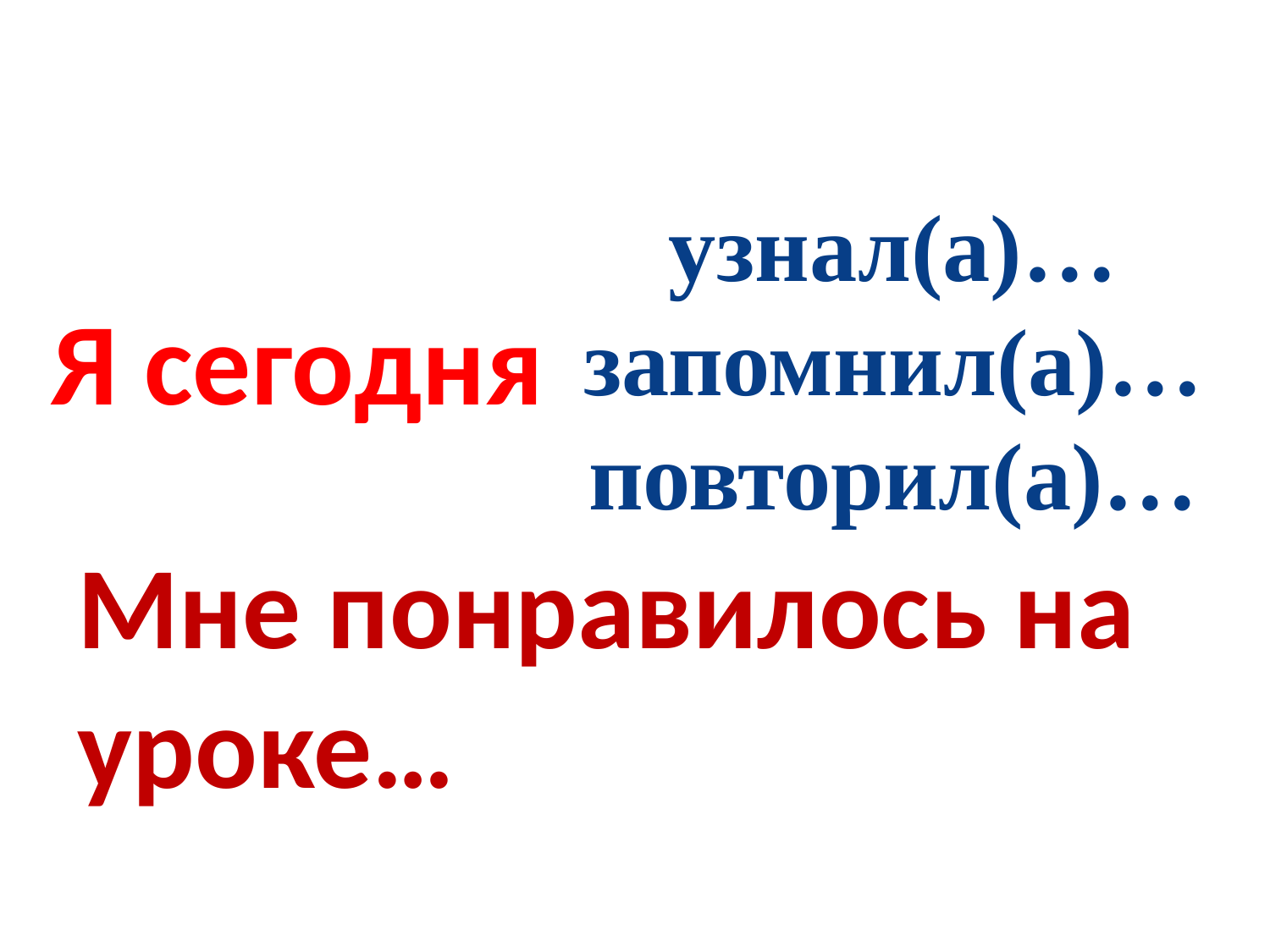

узнал(а)…
запомнил(а)…
повторил(а)…

Я сегодня
Мне понравилось на уроке…

#